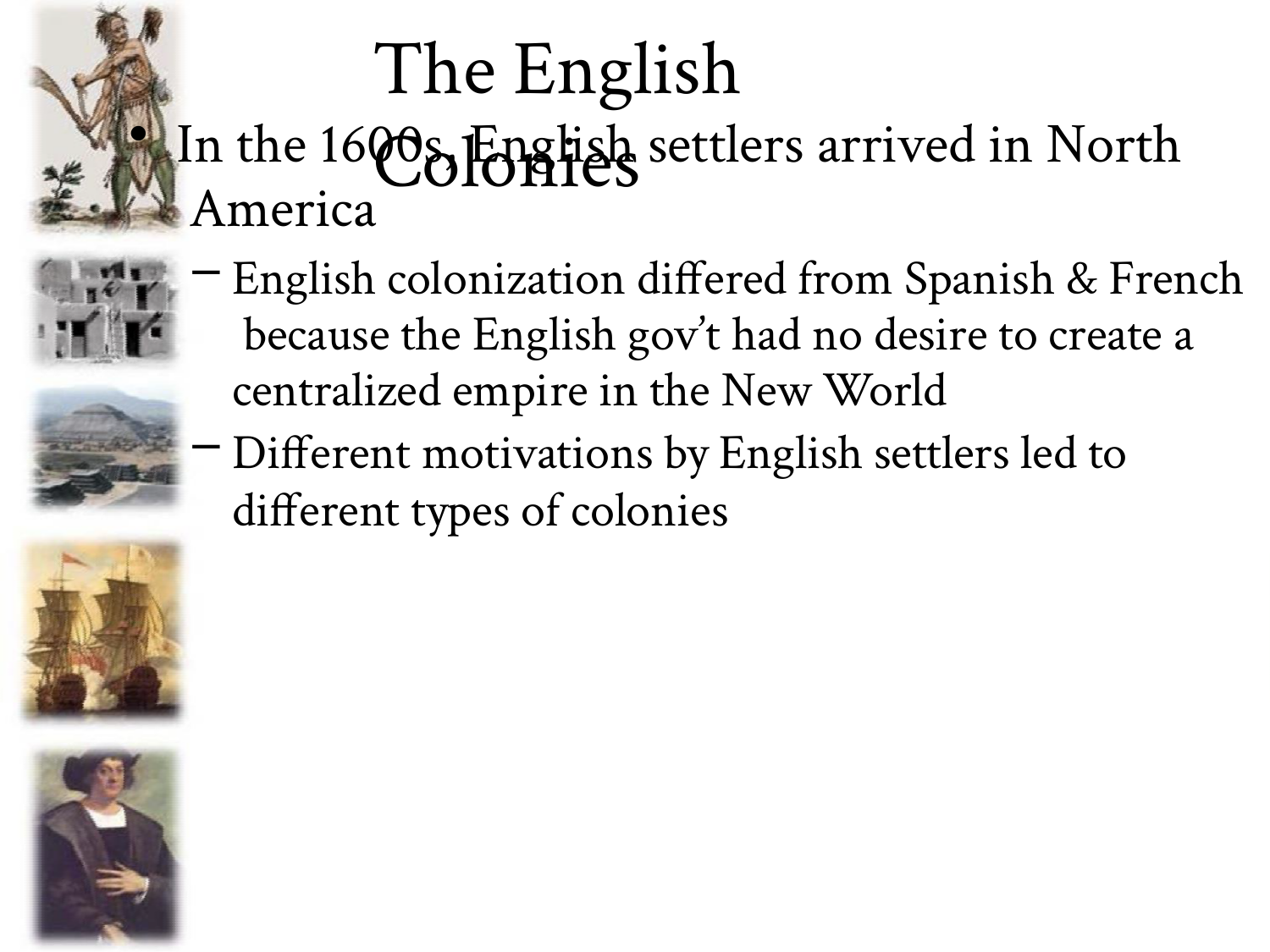

# The English Colonies
In the 1600s, English settlers arrived in North  America
English colonization differed from Spanish & French  because the English gov’t had no desire to create a  centralized empire in the New World
Different motivations by English settlers led to
different types of colonies